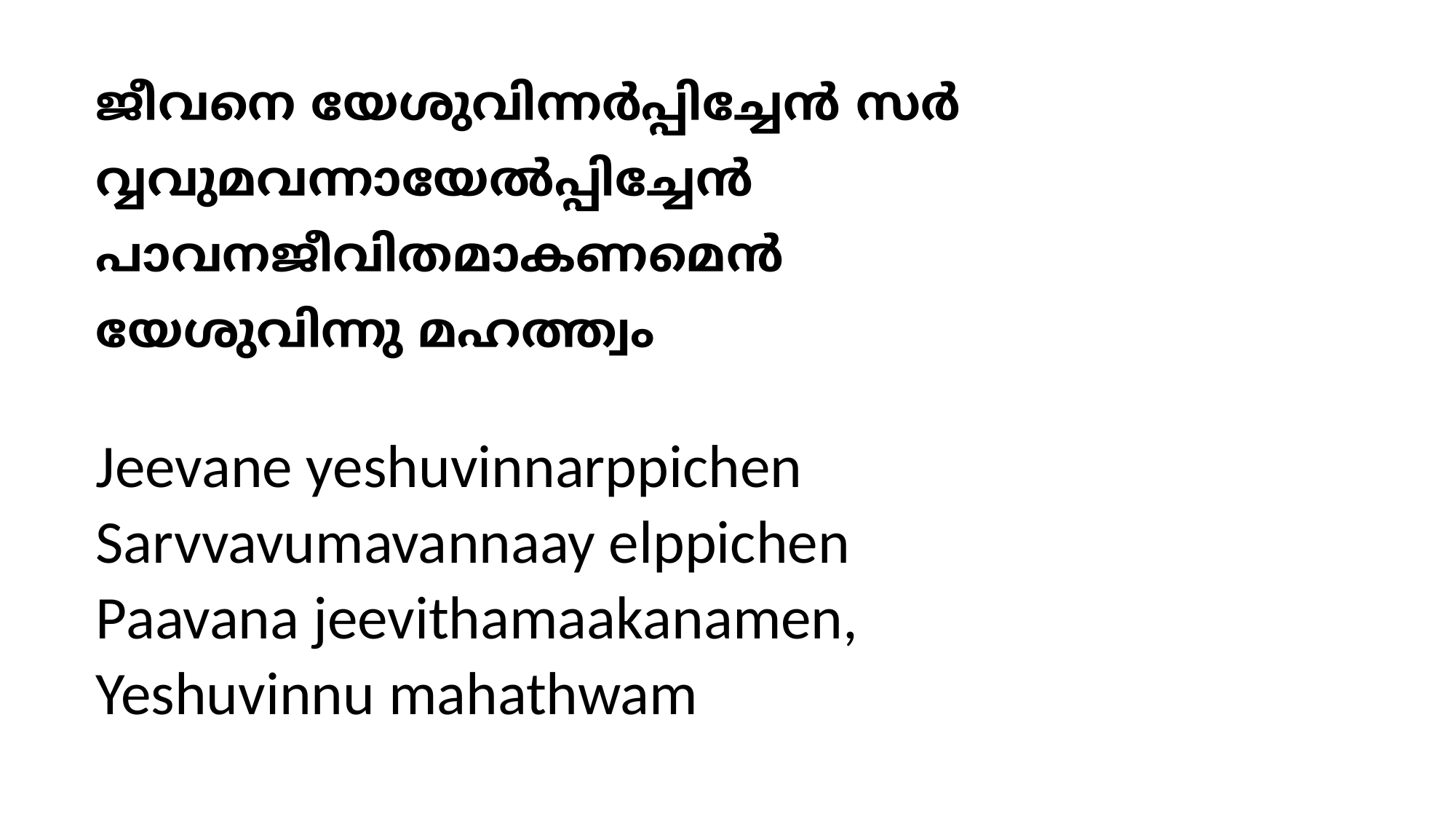

# ജീവനെ യേശുവിന്നര്‍പ്പിച്ചേന്‍ സര്‍വ്വവുമവന്നായേല്‍പ്പിച്ചേന്‍ പാവനജീവിതമാകണമെന്‍ യേശുവിന്നു മഹത്ത്വം
Jeevane yeshuvinnarppichen
Sarvvavumavannaay elppichen
Paavana jeevithamaakanamen,
Yeshuvinnu mahathwam